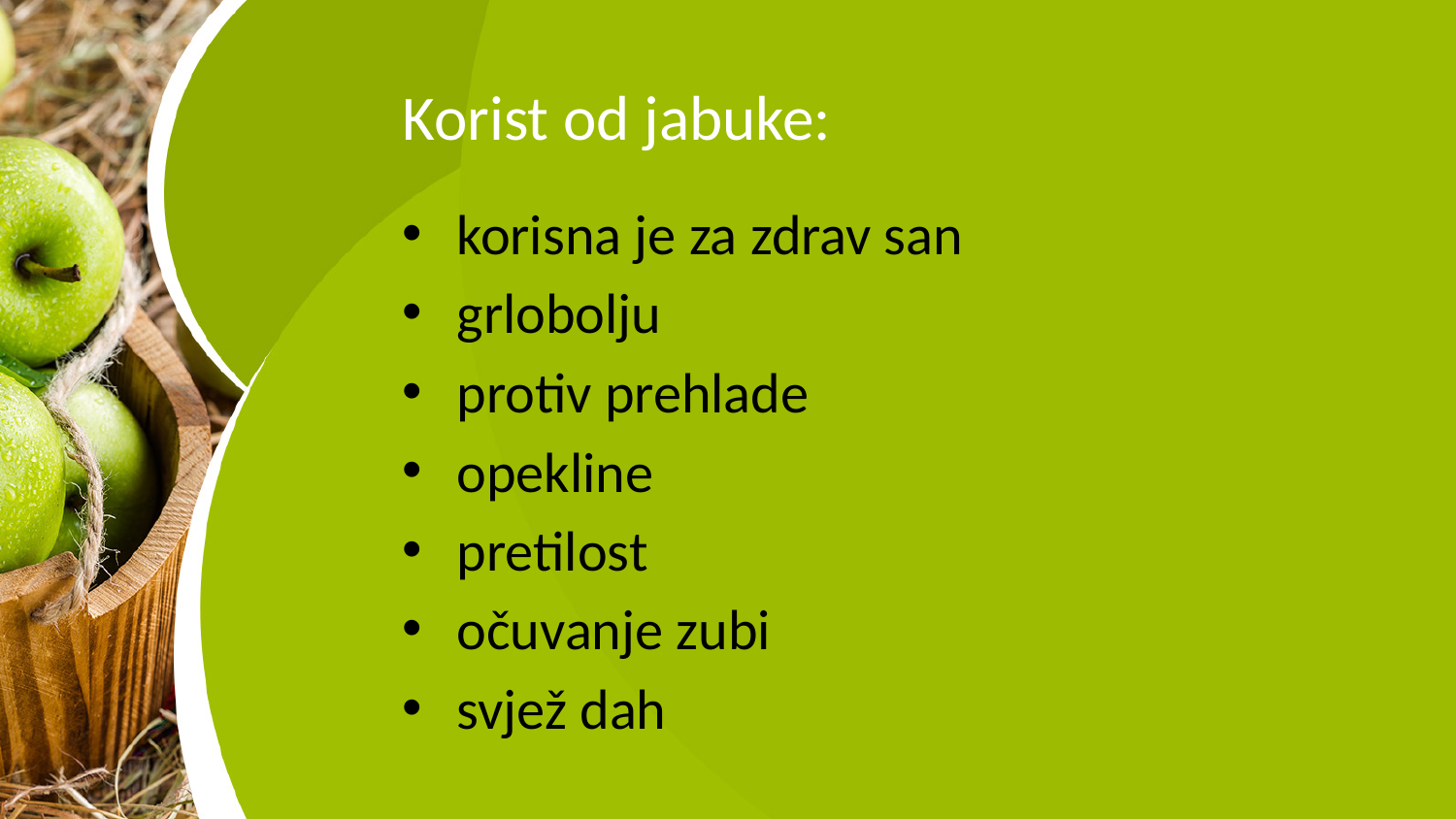

# Korist od jabuke:
korisna je za zdrav san
grlobolju
protiv prehlade
opekline
pretilost
očuvanje zubi
svjež dah